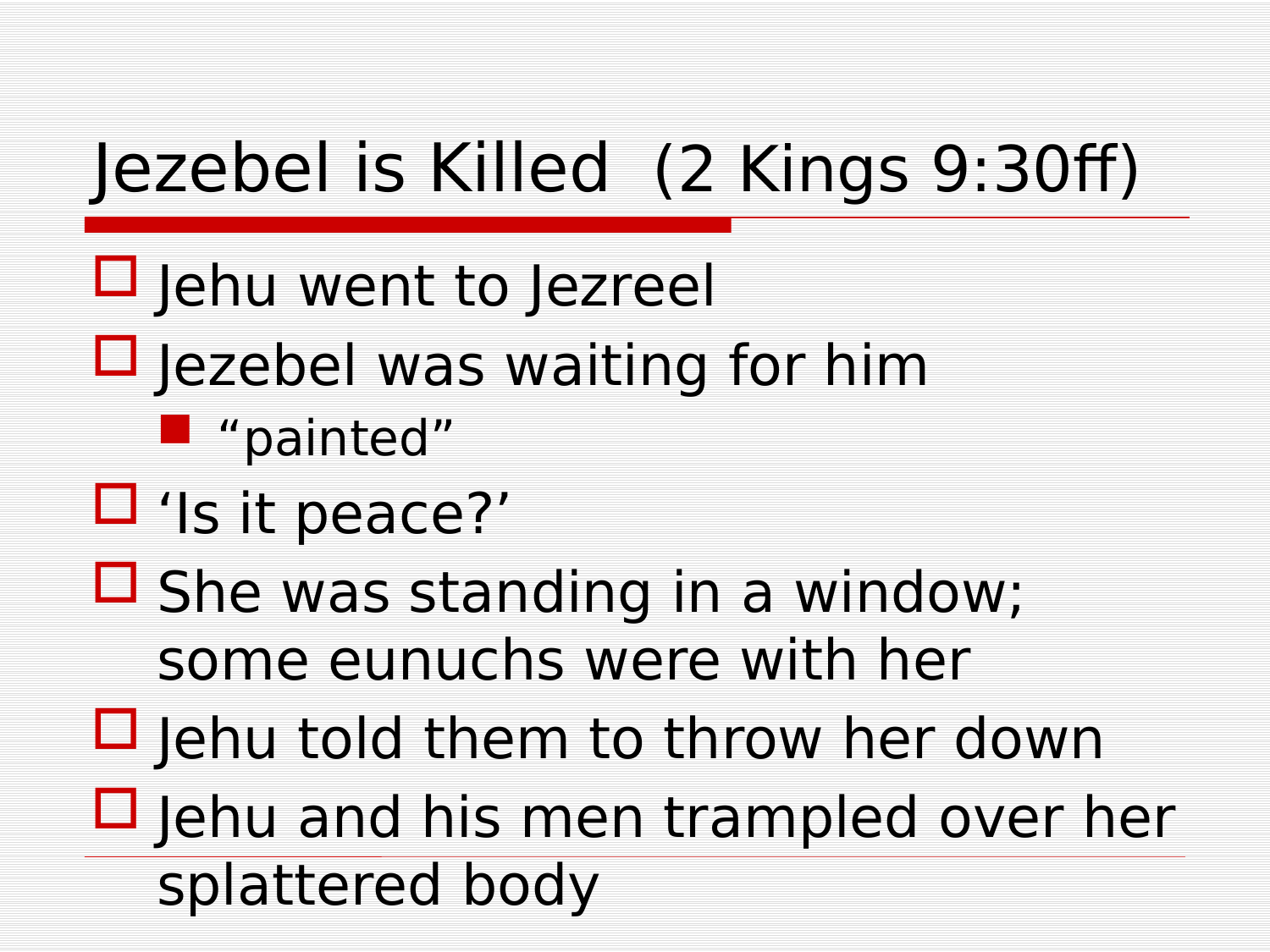

# Jezebel is Killed  (2 Kings 9:30ff)
Jehu went to Jezreel
Jezebel was waiting for him
“painted”
‘Is it peace?’
She was standing in a window; some eunuchs were with her
Jehu told them to throw her down
Jehu and his men trampled over her splattered body